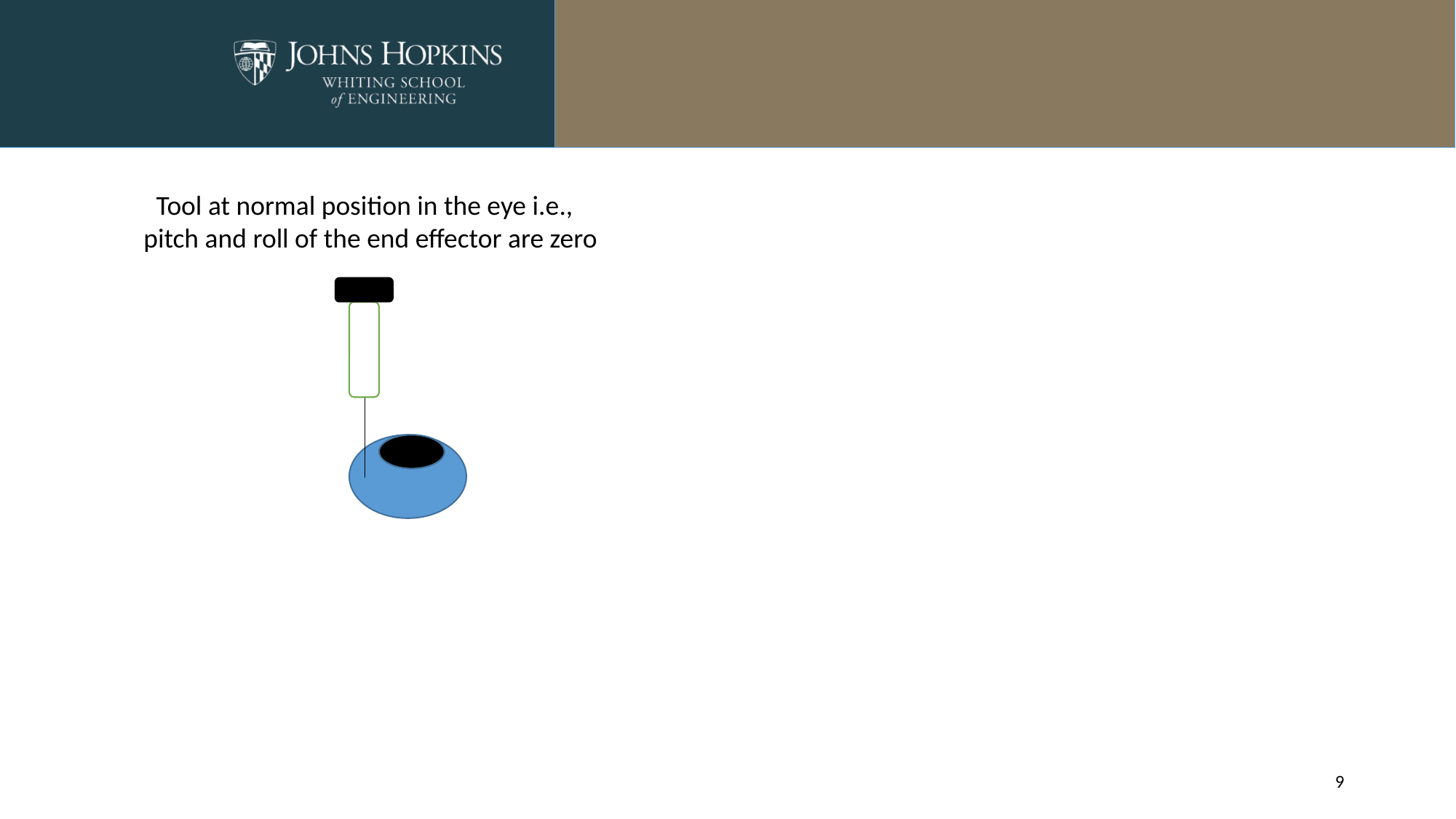

Tool at normal position in the eye i.e., pitch and roll of the end effector are zero

9